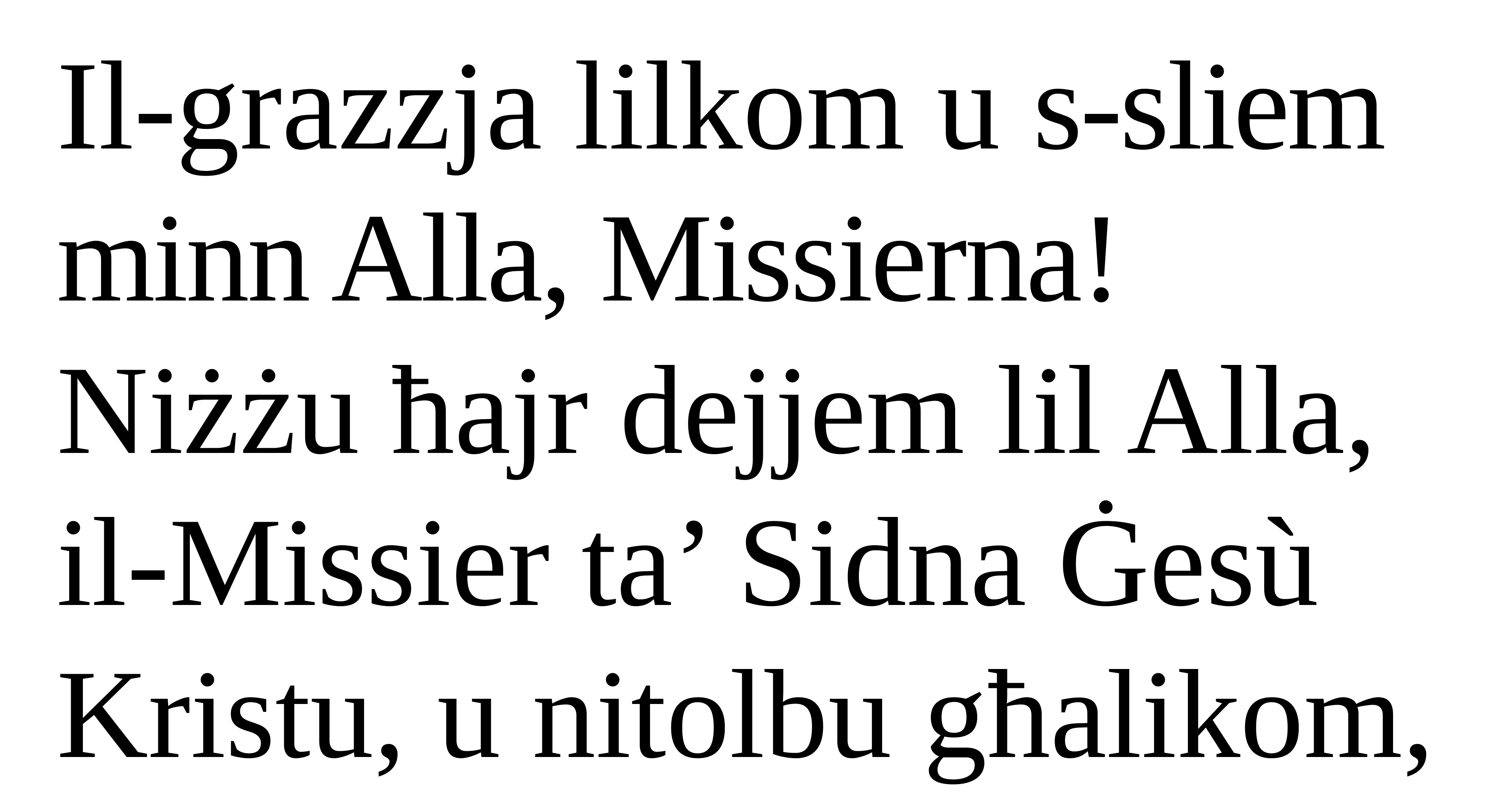

Il-grazzja lilkom u s-sliem minn Alla, Missierna!
Niżżu ħajr dejjem lil Alla,
il-Missier ta’ Sidna Ġesù Kristu, u nitolbu għalikom,